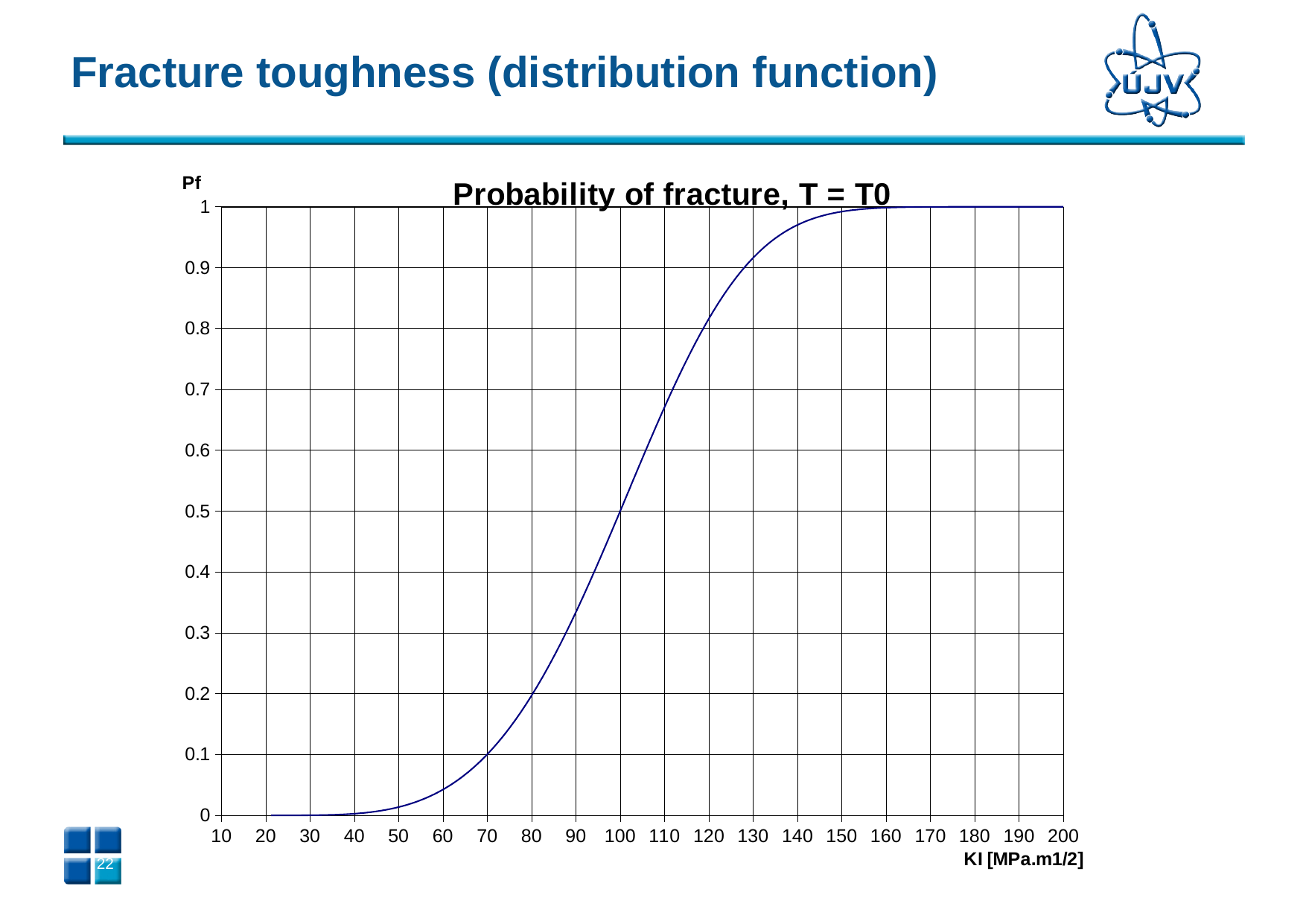

# Fracture toughness (distribution function)

### Chart: Probability of fracture, T = T0

| Category |  |
|---|---|
22